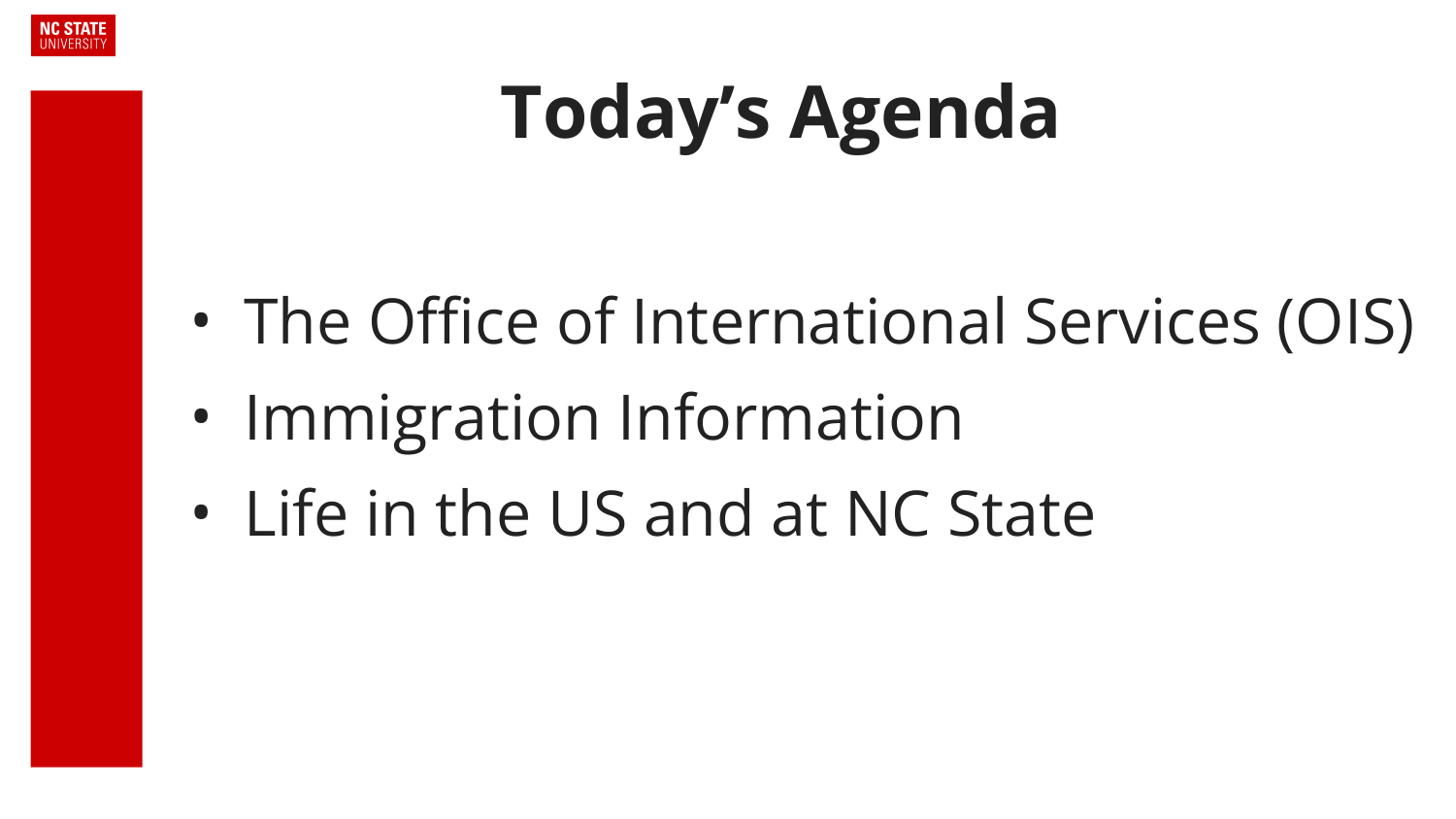

# Today’s Agenda
The Office of International Services (OIS)
Immigration Information
Life in the US and at NC State